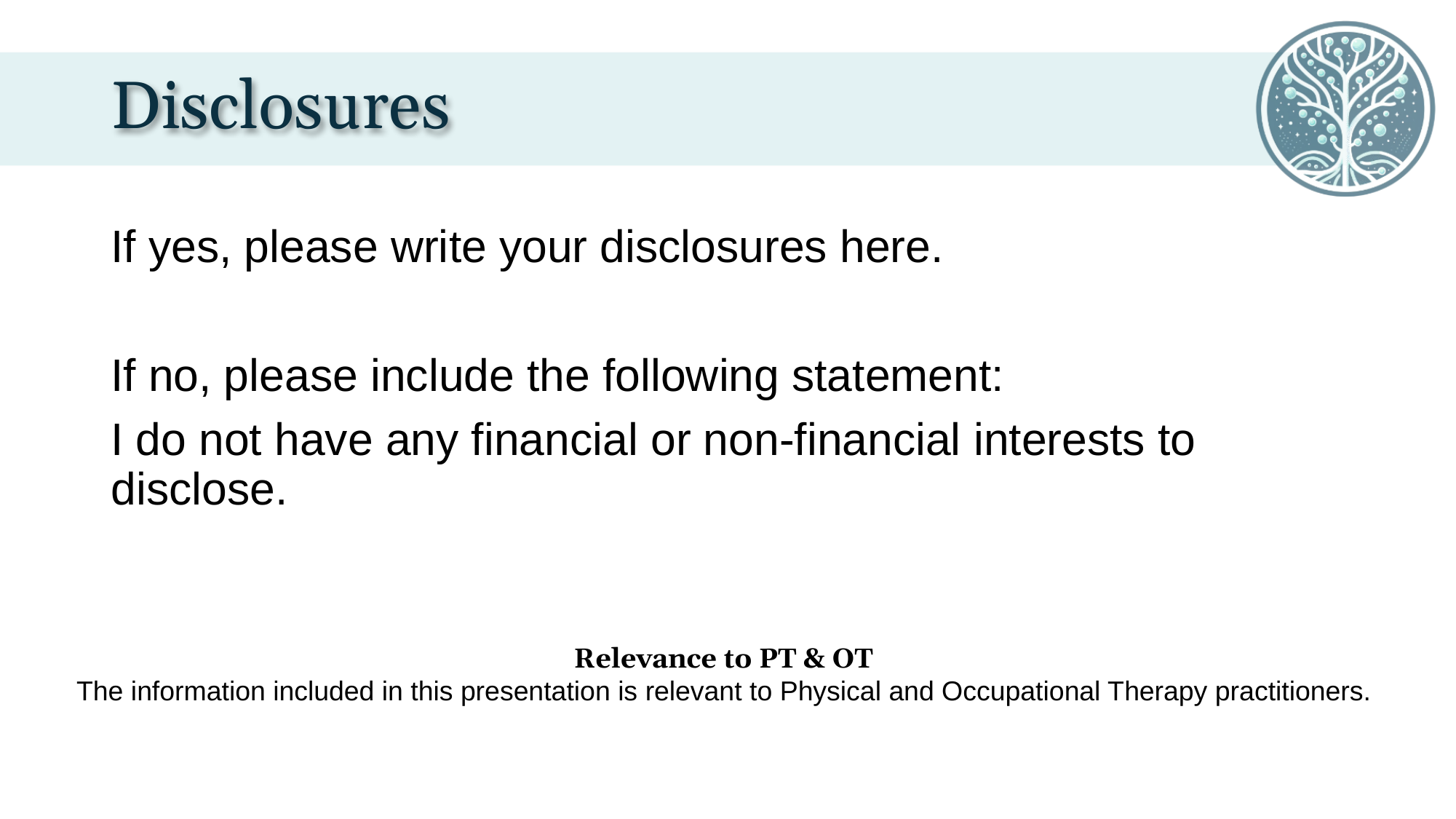

# Disclosures
If yes, please write your disclosures here.

If no, please include the following statement:
I do not have any financial or non-financial interests to disclose.
Relevance to PT & OT
The information included in this presentation is relevant to Physical and Occupational Therapy practitioners.